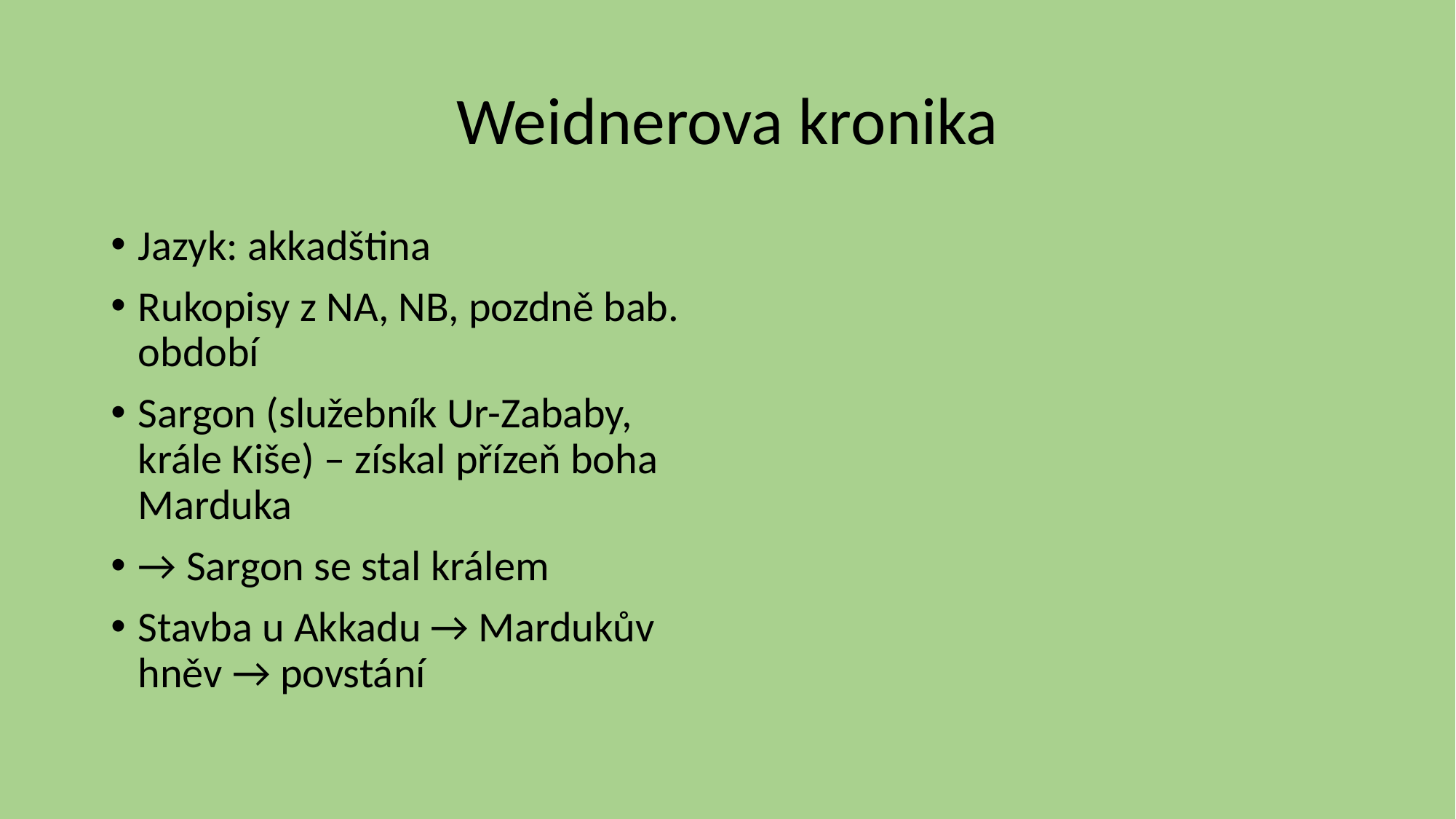

# Weidnerova kronika
Jazyk: akkadština
Rukopisy z NA, NB, pozdně bab. období
Sargon (služebník Ur-Zababy, krále Kiše) – získal přízeň boha Marduka
→ Sargon se stal králem
Stavba u Akkadu → Mardukův hněv → povstání